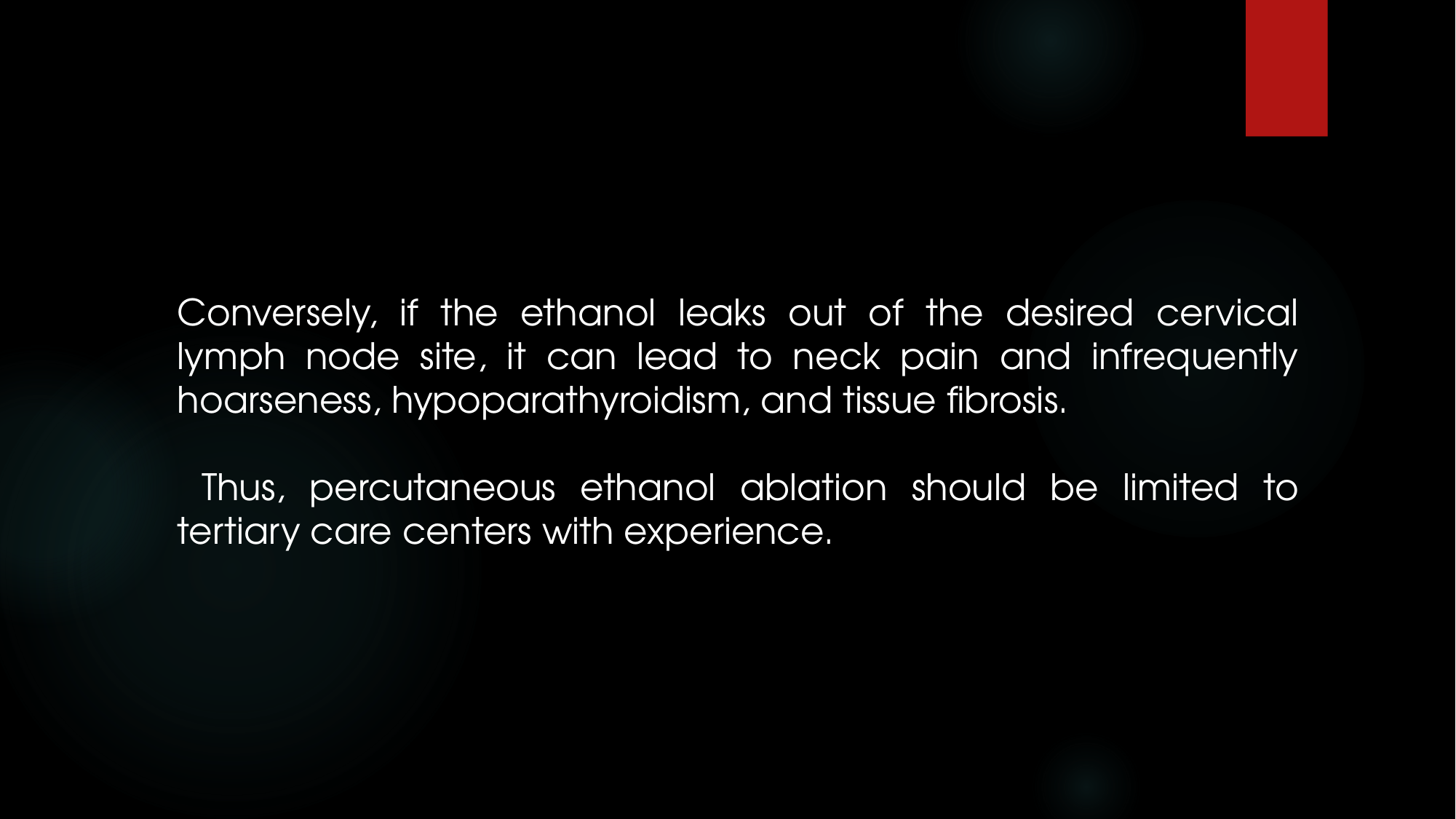

Conversely, if the ethanol leaks out of the desired cervical lymph node site, it can lead to neck pain and infrequently hoarseness, hypoparathyroidism, and tissue fibrosis.

 Thus, percutaneous ethanol ablation should be limited to tertiary care centers with experience.